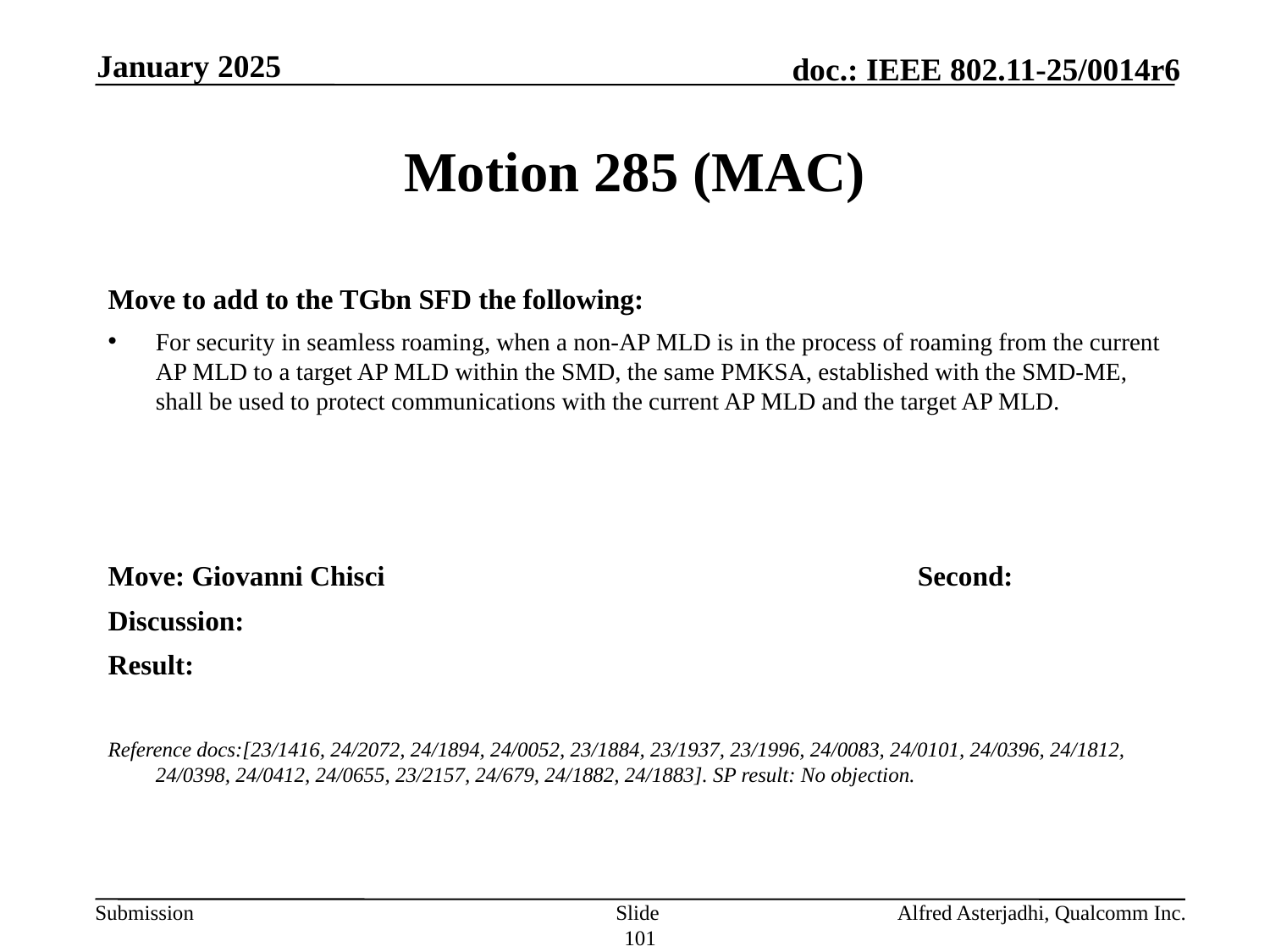

January 2025
# Motion 285 (MAC)
Move to add to the TGbn SFD the following:
For security in seamless roaming, when a non-AP MLD is in the process of roaming from the current AP MLD to a target AP MLD within the SMD, the same PMKSA, established with the SMD-ME, shall be used to protect communications with the current AP MLD and the target AP MLD.

Move: Giovanni Chisci					Second:
Discussion:
Result:

Reference docs:[23/1416, 24/2072, 24/1894, 24/0052, 23/1884, 23/1937, 23/1996, 24/0083, 24/0101, 24/0396, 24/1812, 24/0398, 24/0412, 24/0655, 23/2157, 24/679, 24/1882, 24/1883]. SP result: No objection.

Slide 101
Alfred Asterjadhi, Qualcomm Inc.